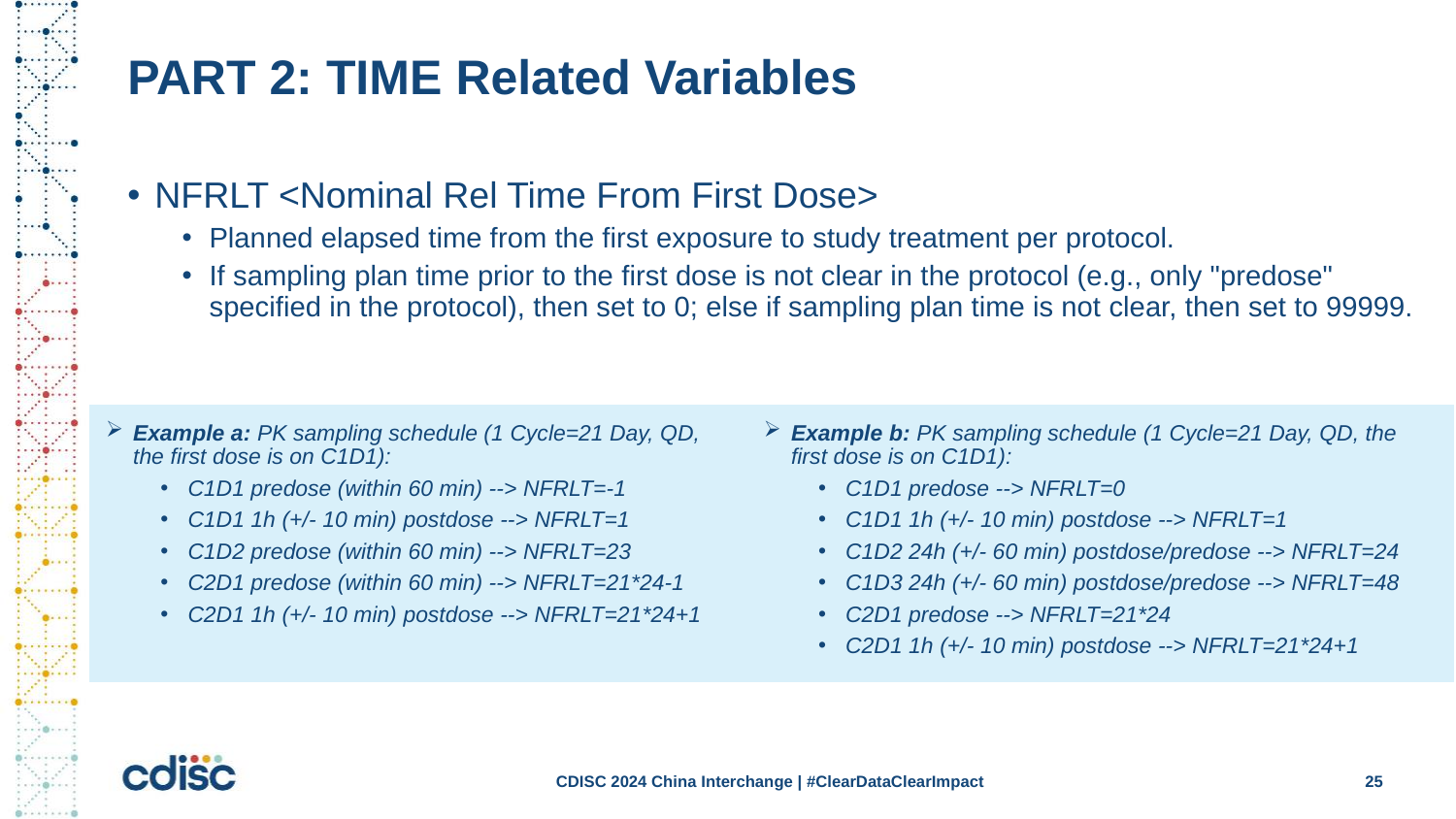

# PART 2: TIME Related Variables
NFRLT <Nominal Rel Time From First Dose>
Planned elapsed time from the first exposure to study treatment per protocol.
If sampling plan time prior to the first dose is not clear in the protocol (e.g., only "predose" specified in the protocol), then set to 0; else if sampling plan time is not clear, then set to 99999.

Example a: PK sampling schedule (1 Cycle=21 Day, QD, the first dose is on C1D1):
C1D1 predose (within 60 min) --> NFRLT=-1
C1D1 1h (+/- 10 min) postdose --> NFRLT=1
C1D2 predose (within 60 min) --> NFRLT=23
C2D1 predose (within 60 min) --> NFRLT=21*24-1
C2D1 1h (+/- 10 min) postdose --> NFRLT=21*24+1
Example b: PK sampling schedule (1 Cycle=21 Day, QD, the first dose is on C1D1):
C1D1 predose --> NFRLT=0
C1D1 1h (+/- 10 min) postdose --> NFRLT=1
C1D2 24h (+/- 60 min) postdose/predose --> NFRLT=24
C1D3 24h (+/- 60 min) postdose/predose --> NFRLT=48
C2D1 predose --> NFRLT=21*24
C2D1 1h (+/- 10 min) postdose --> NFRLT=21*24+1
CDISC 2024 China Interchange | #ClearDataClearImpact
25